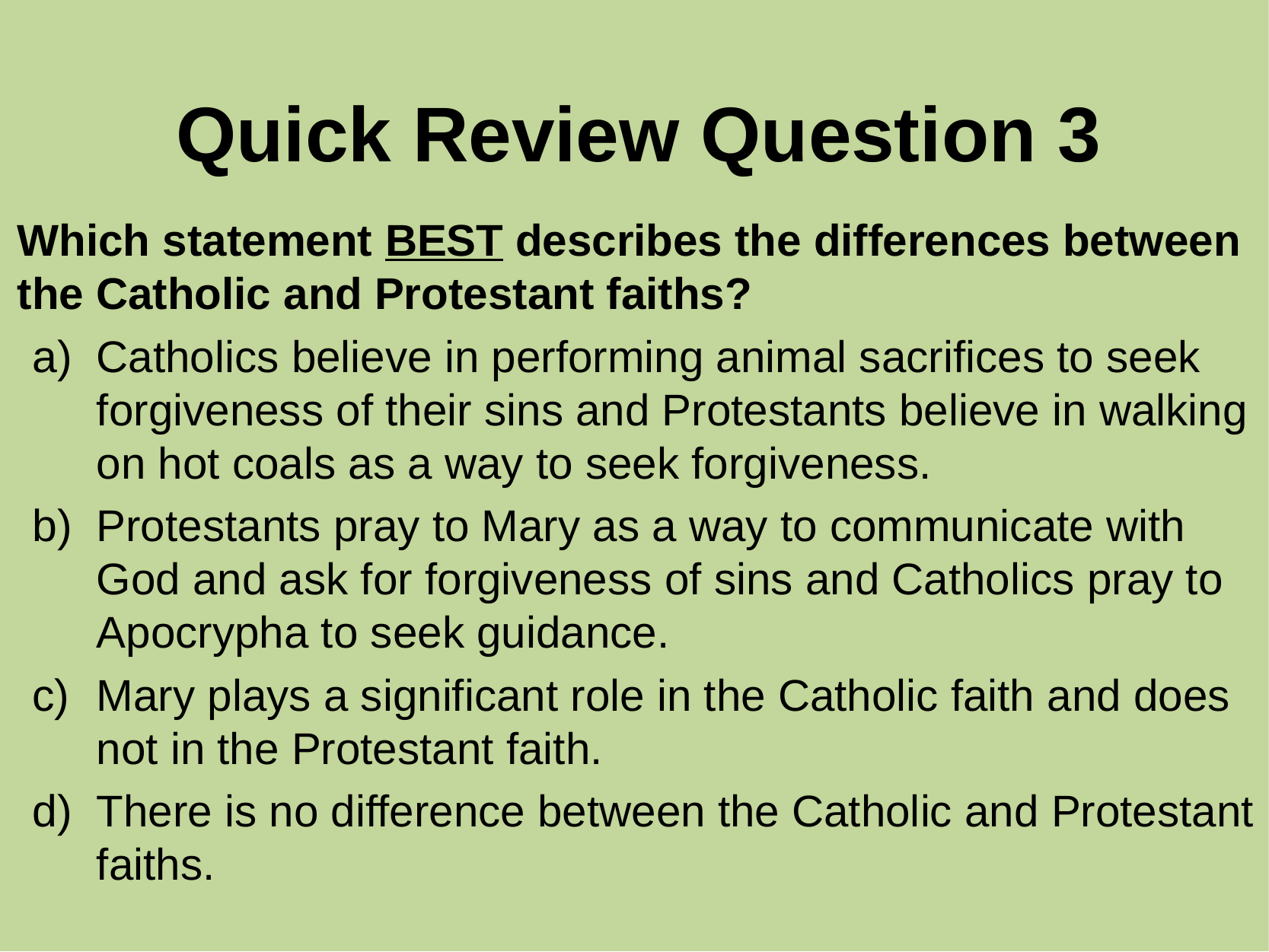

# Quick Review Question 3
Which statement BEST describes the differences between the Catholic and Protestant faiths?
Catholics believe in performing animal sacrifices to seek forgiveness of their sins and Protestants believe in walking on hot coals as a way to seek forgiveness.
Protestants pray to Mary as a way to communicate with God and ask for forgiveness of sins and Catholics pray to Apocrypha to seek guidance.
Mary plays a significant role in the Catholic faith and does not in the Protestant faith.
There is no difference between the Catholic and Protestant faiths.